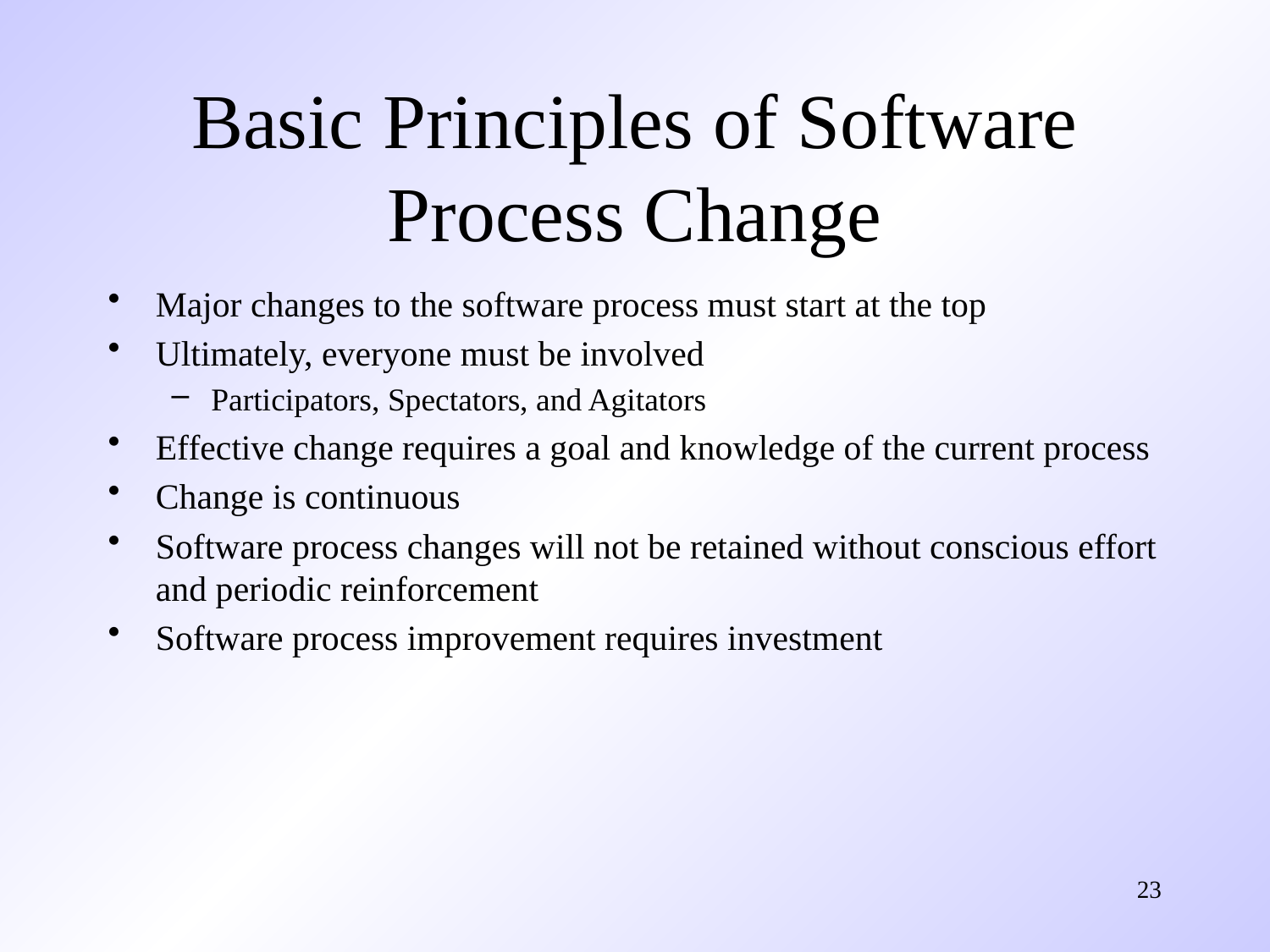

# Basic Principles of Software Process Change
Major changes to the software process must start at the top
Ultimately, everyone must be involved
Participators, Spectators, and Agitators
Effective change requires a goal and knowledge of the current process
Change is continuous
Software process changes will not be retained without conscious effort and periodic reinforcement
Software process improvement requires investment
23